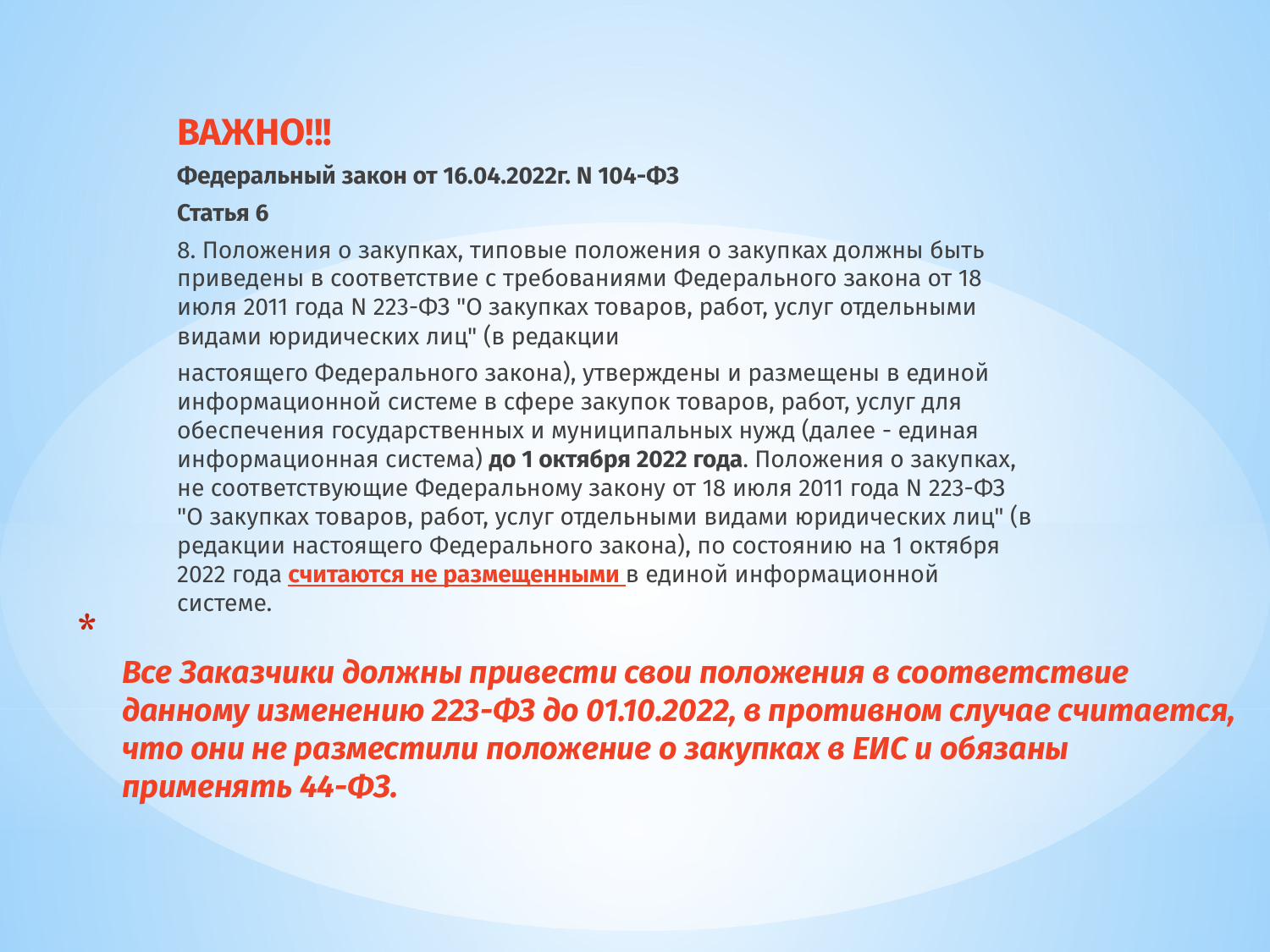

ВАЖНО!!!
Федеральный закон от 16.04.2022г. N 104-ФЗ
Статья 6
8. Положения о закупках, типовые положения о закупках должны быть приведены в соответствие с требованиями Федерального закона от 18 июля 2011 года N 223-ФЗ "О закупках товаров, работ, услуг отдельными видами юридических лиц" (в редакции
настоящего Федерального закона), утверждены и размещены в единой информационной системе в сфере закупок товаров, работ, услуг для обеспечения государственных и муниципальных нужд (далее - единая информационная система) до 1 октября 2022 года. Положения о закупках, не соответствующие Федеральному закону от 18 июля 2011 года N 223-ФЗ "О закупках товаров, работ, услуг отдельными видами юридических лиц" (в редакции настоящего Федерального закона), по состоянию на 1 октября 2022 года считаются не размещенными в единой информационной системе.
# Все Заказчики должны привести свои положения в соответствие данному изменению 223-ФЗ до 01.10.2022, в противном случае считается, что они не разместили положение о закупках в ЕИС и обязаны применять 44-ФЗ.